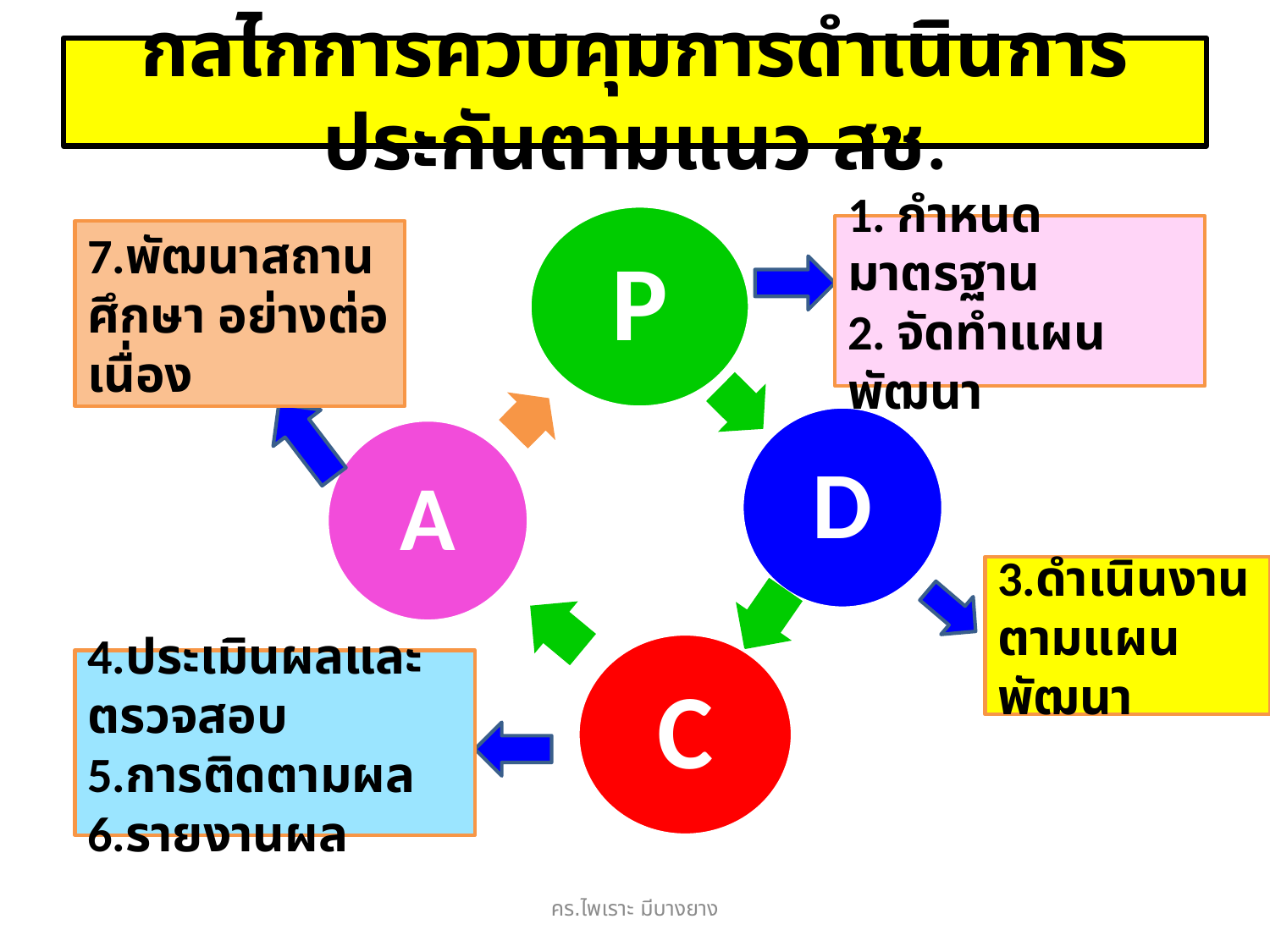

# กลไกการควบคุมการดำเนินการประกันตามแนว สช.
P

D

C

A

1. กำหนดมาตรฐาน
2. จัดทำแผนพัฒนา
7.พัฒนาสถานศึกษา อย่างต่อเนื่อง

3.ดำเนินงานตามแผนพัฒนา

4.ประเมินผลและตรวจสอบ
5.การติดตามผล
6.รายงานผล

คร.ไพเราะ มีบางยาง